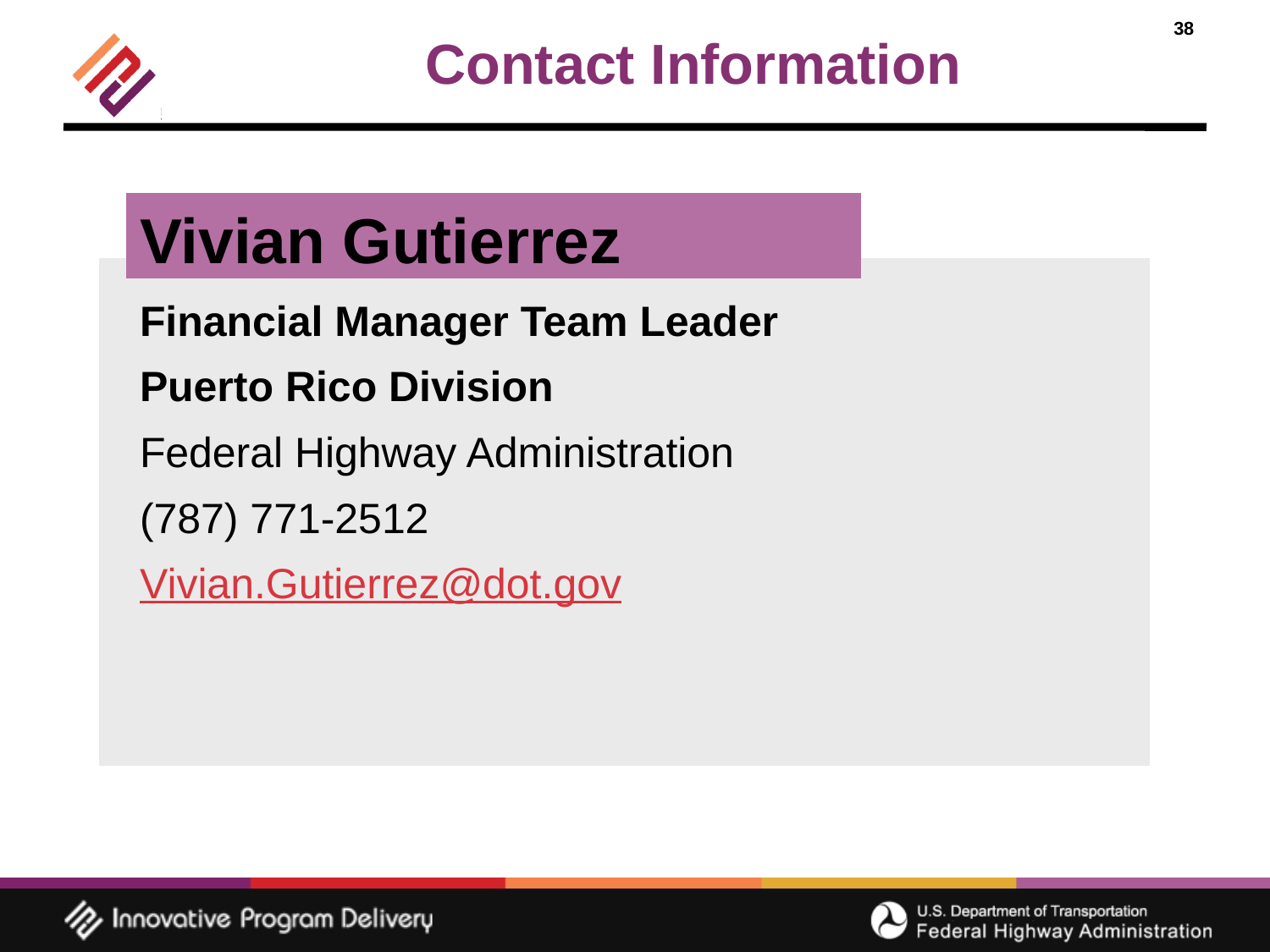

Contact Information

Vivian Gutierrez
Financial Manager Team Leader
Puerto Rico Division
Federal Highway Administration
(787) 771-2512
Vivian.Gutierrez@dot.gov